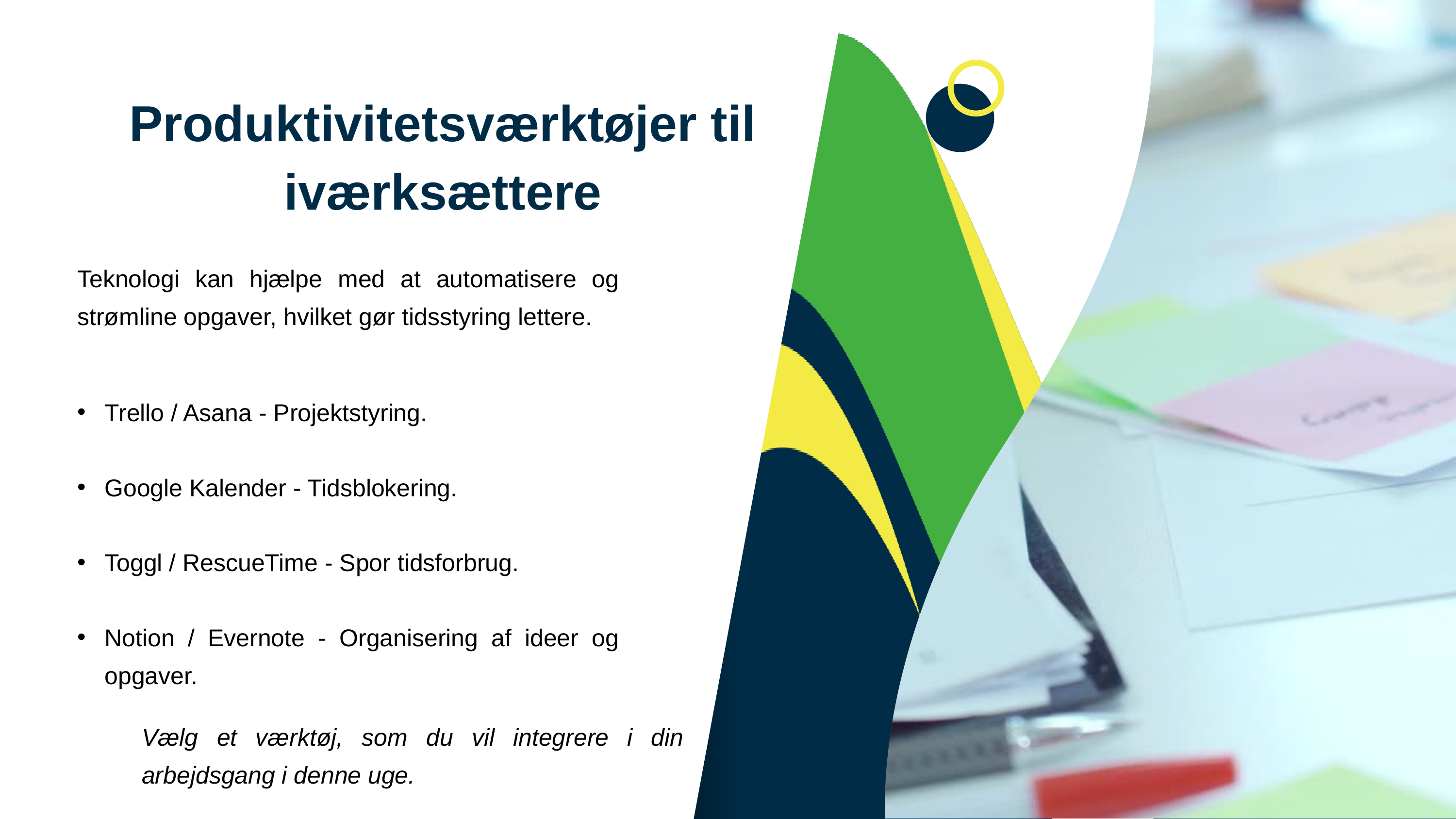

Produktivitetsværktøjer til iværksættere

Teknologi kan hjælpe med at automatisere og strømline opgaver, hvilket gør tidsstyring lettere.
Trello / Asana - Projektstyring.

Google Kalender - Tidsblokering.

Toggl / RescueTime - Spor tidsforbrug.

Notion / Evernote - Organisering af ideer og opgaver.

Vælg et værktøj, som du vil integrere i din arbejdsgang i denne uge.